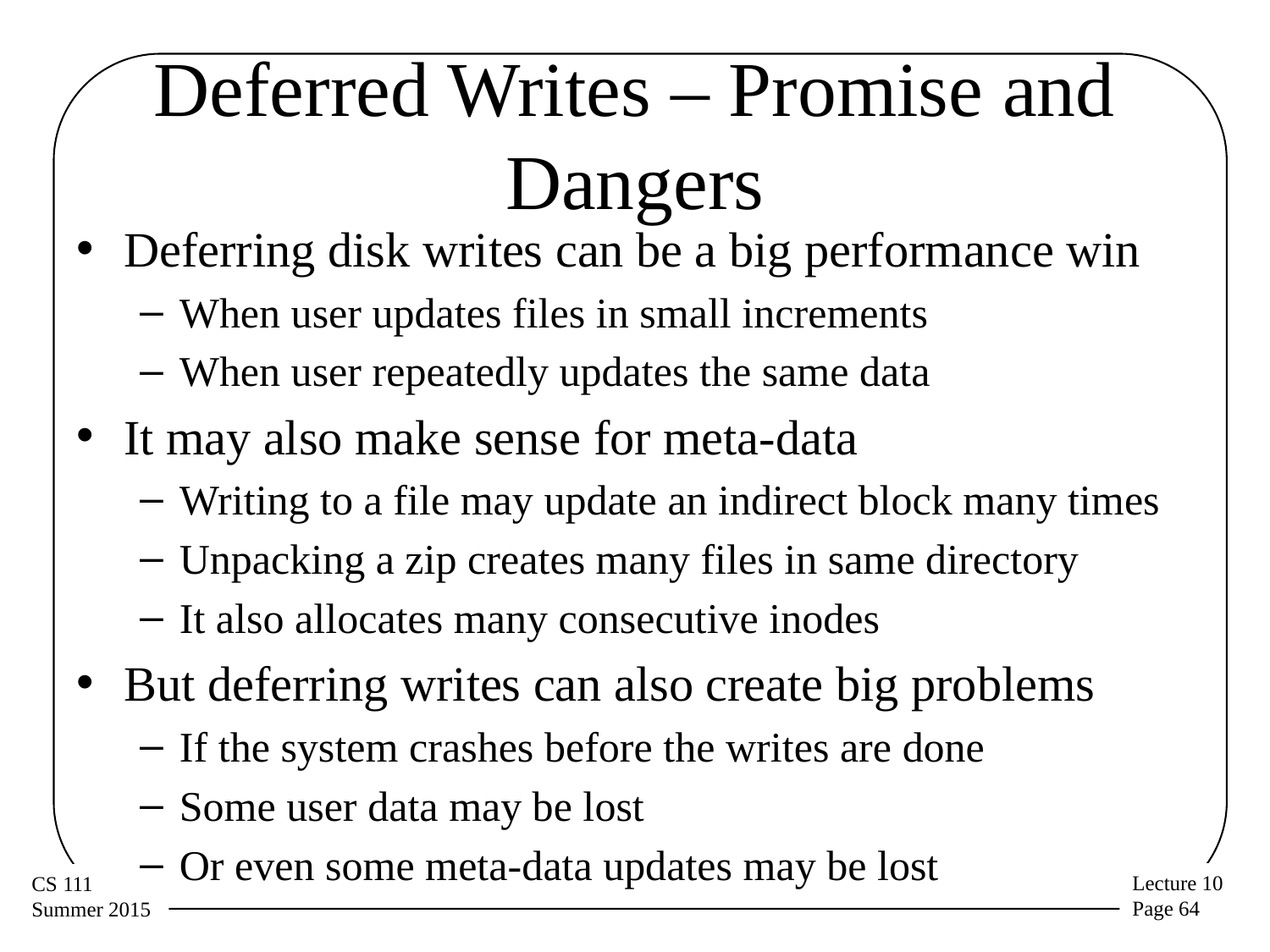

# Deferred Writes – Promise and Dangers
Deferring disk writes can be a big performance win
When user updates files in small increments
When user repeatedly updates the same data
It may also make sense for meta-data
Writing to a file may update an indirect block many times
Unpacking a zip creates many files in same directory
It also allocates many consecutive inodes
But deferring writes can also create big problems
If the system crashes before the writes are done
Some user data may be lost
Or even some meta-data updates may be lost